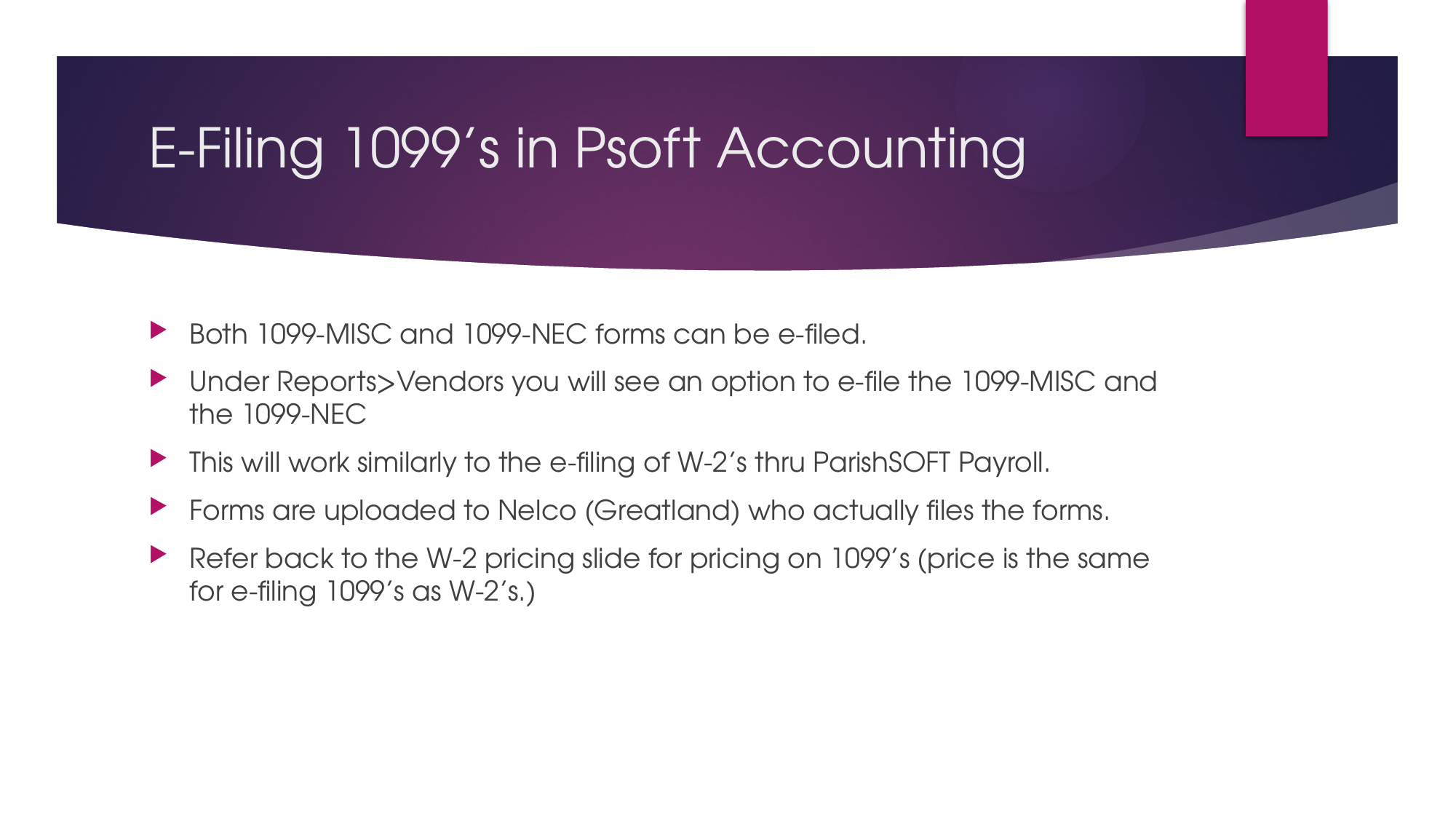

# E-Filing 1099’s in Psoft Accounting
Both 1099-MISC and 1099-NEC forms can be e-filed.
Under Reports>Vendors you will see an option to e-file the 1099-MISC and the 1099-NEC
This will work similarly to the e-filing of W-2’s thru ParishSOFT Payroll.
Forms are uploaded to Nelco (Greatland) who actually files the forms.
Refer back to the W-2 pricing slide for pricing on 1099’s (price is the same for e-filing 1099’s as W-2’s.)